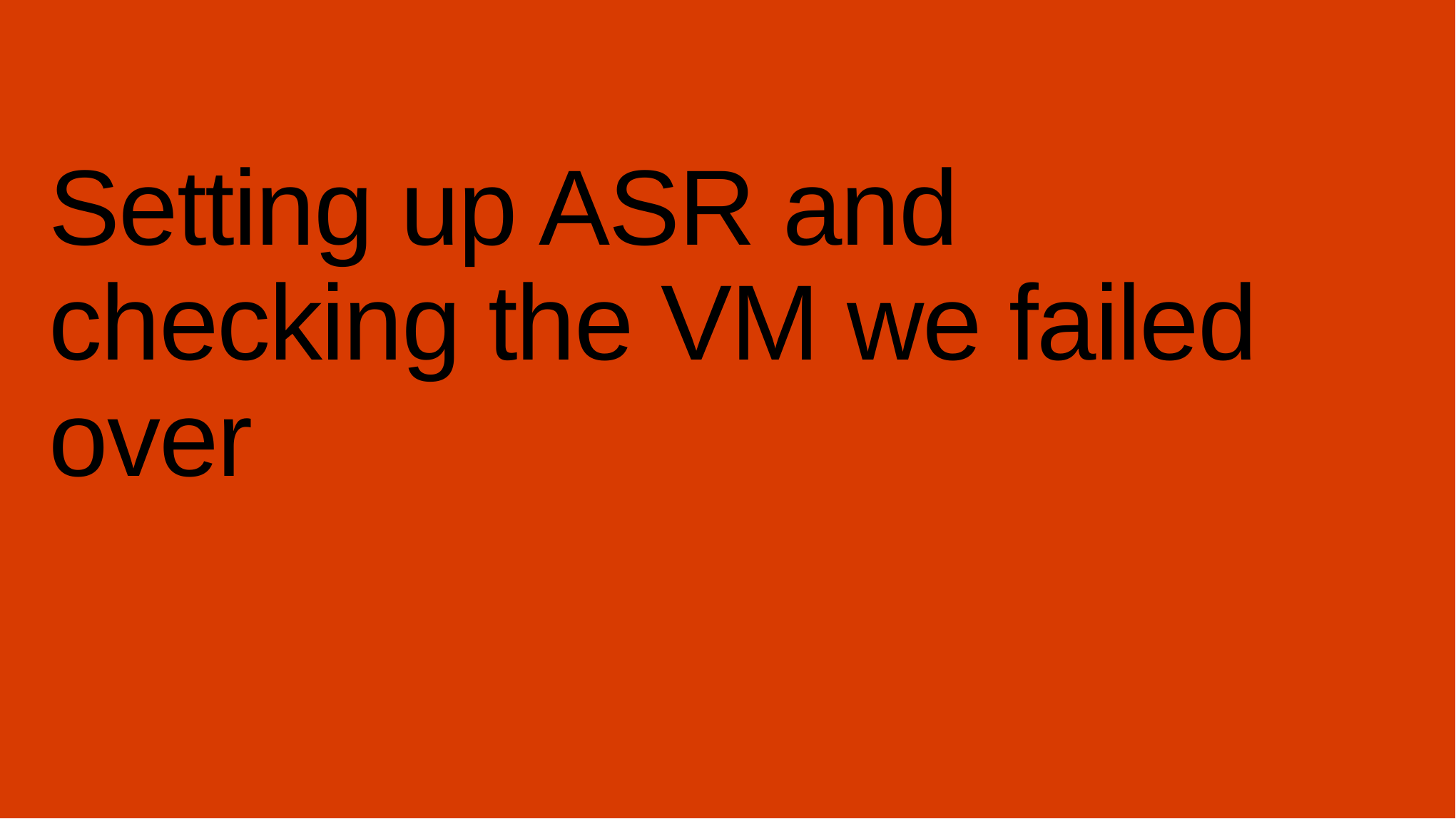

# Setting up ASR and checking the VM we failed over